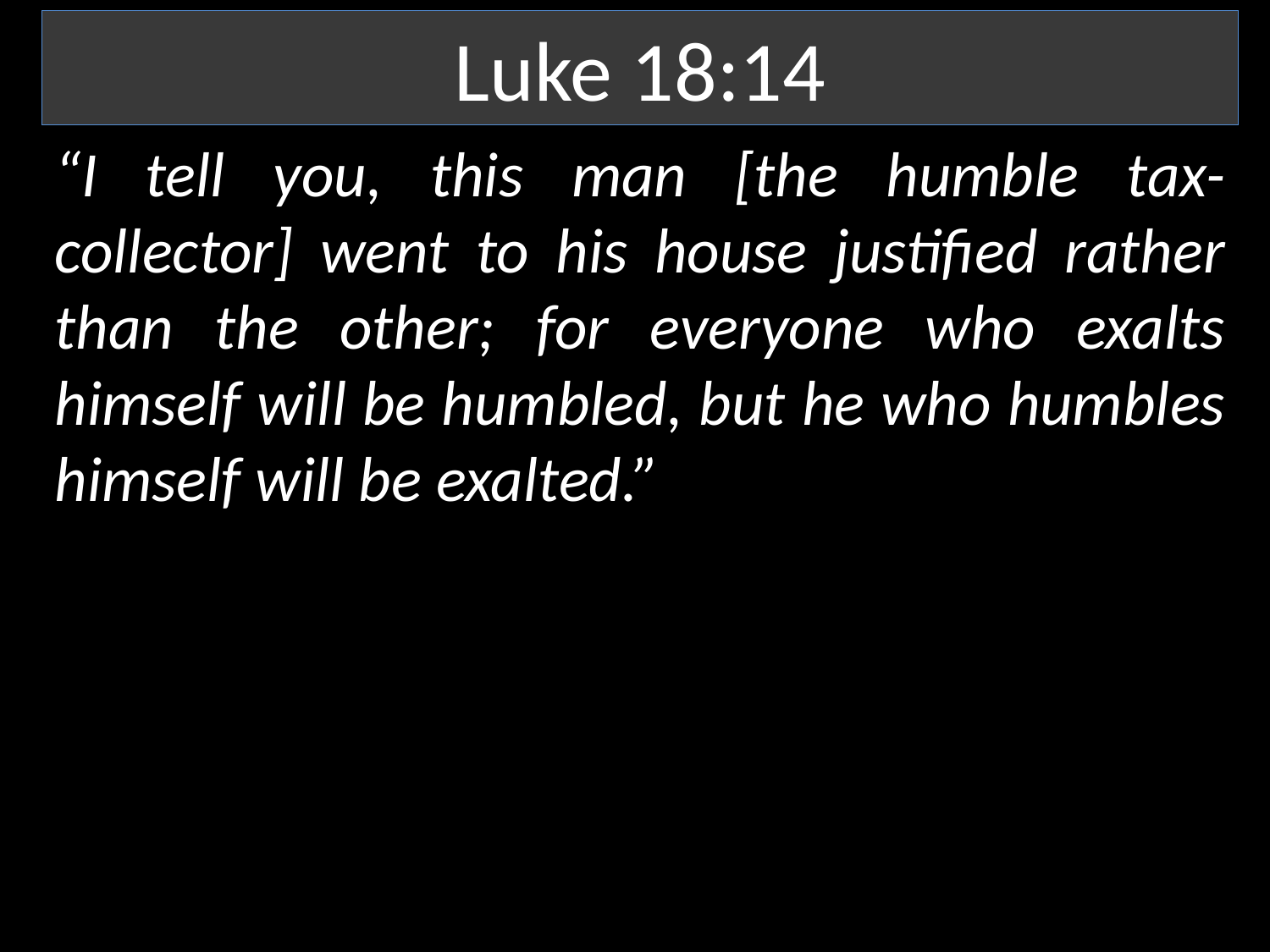

Luke 18:14
“I tell you, this man [the humble tax-collector] went to his house justified rather than the other; for everyone who exalts himself will be humbled, but he who humbles himself will be exalted.”